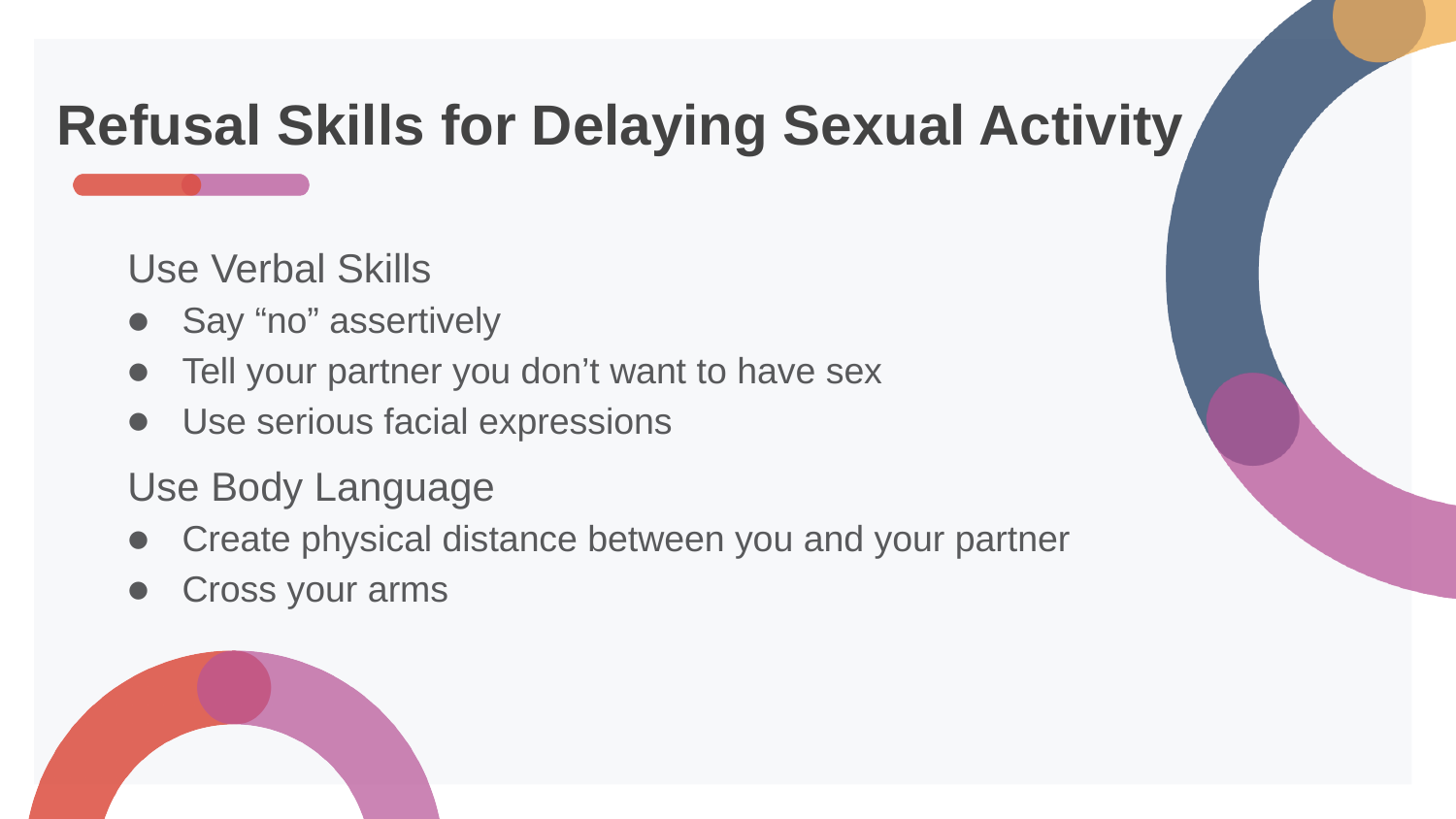

# Refusal Skills for Delaying Sexual Activity
Use Verbal Skills
Say “no” assertively
Tell your partner you don’t want to have sex
Use serious facial expressions
Use Body Language
Create physical distance between you and your partner
Cross your arms